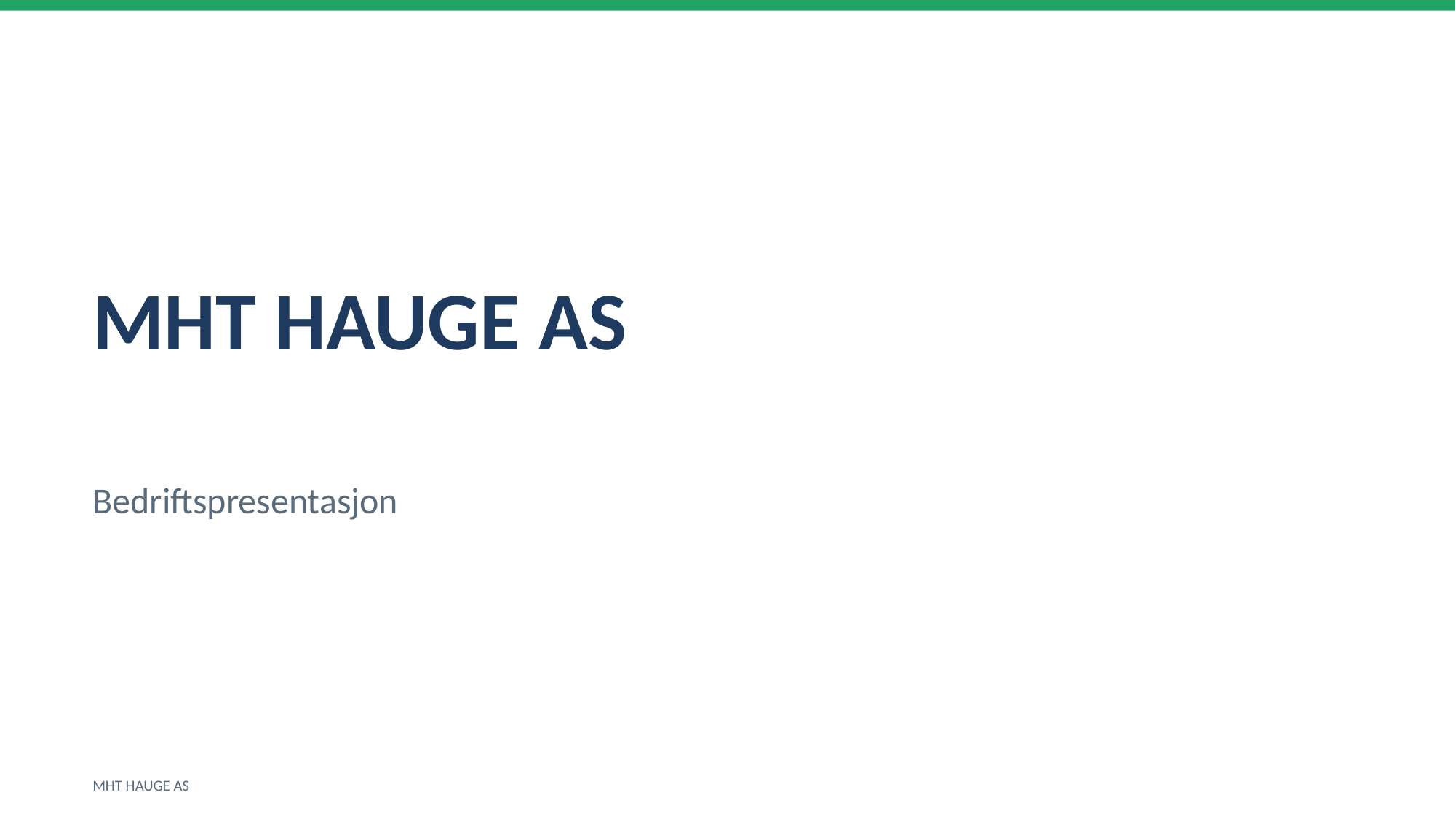

MHT HAUGE AS
Bedriftspresentasjon
MHT HAUGE AS